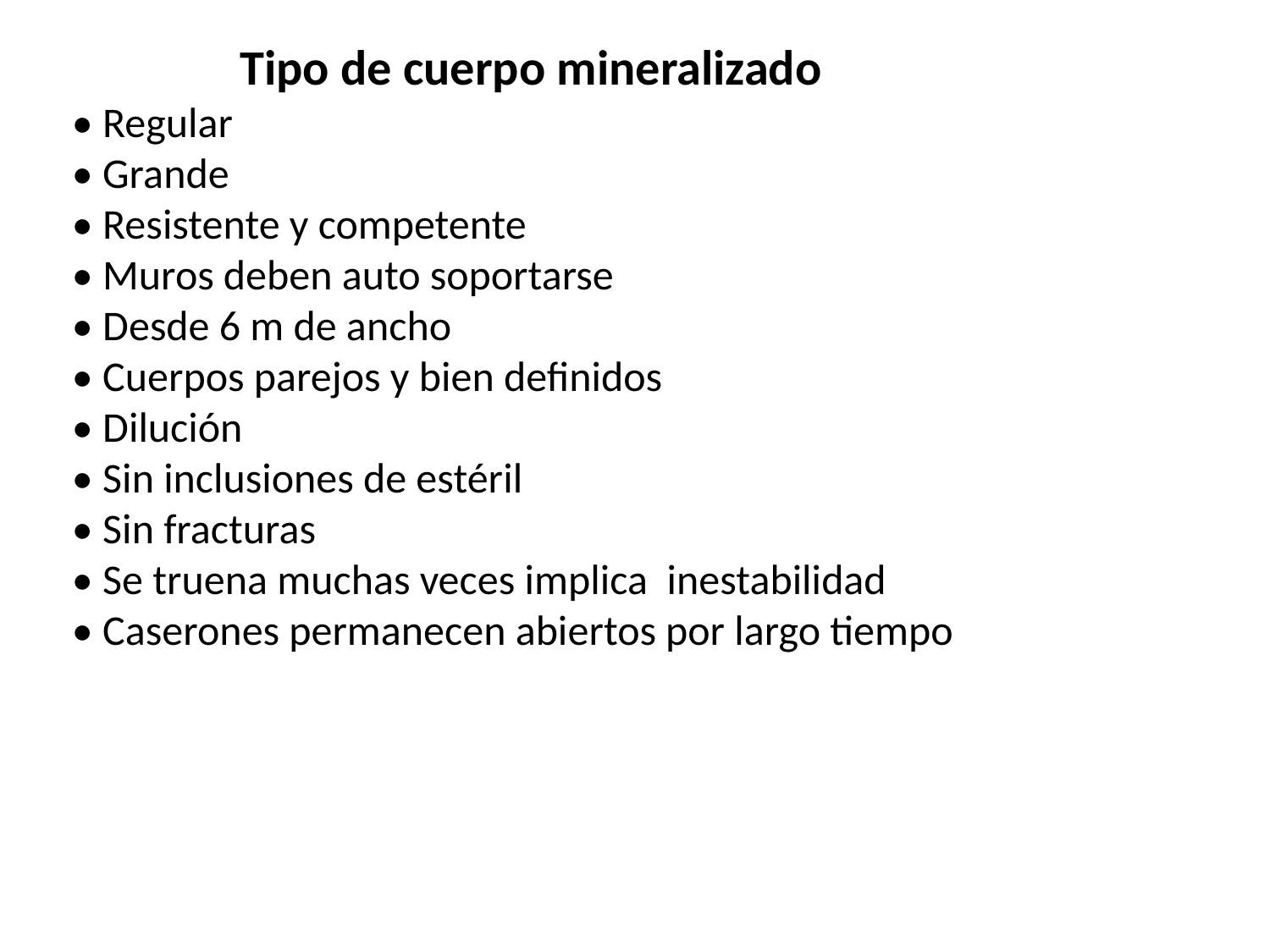

Tipo de cuerpo mineralizado
• Regular
• Grande
• Resistente y competente
• Muros deben auto soportarse
• Desde 6 m de ancho
• Cuerpos parejos y bien definidos
• Dilución
• Sin inclusiones de estéril
• Sin fracturas
• Se truena muchas veces implica  inestabilidad
• Caserones permanecen abiertos por largo tiempo